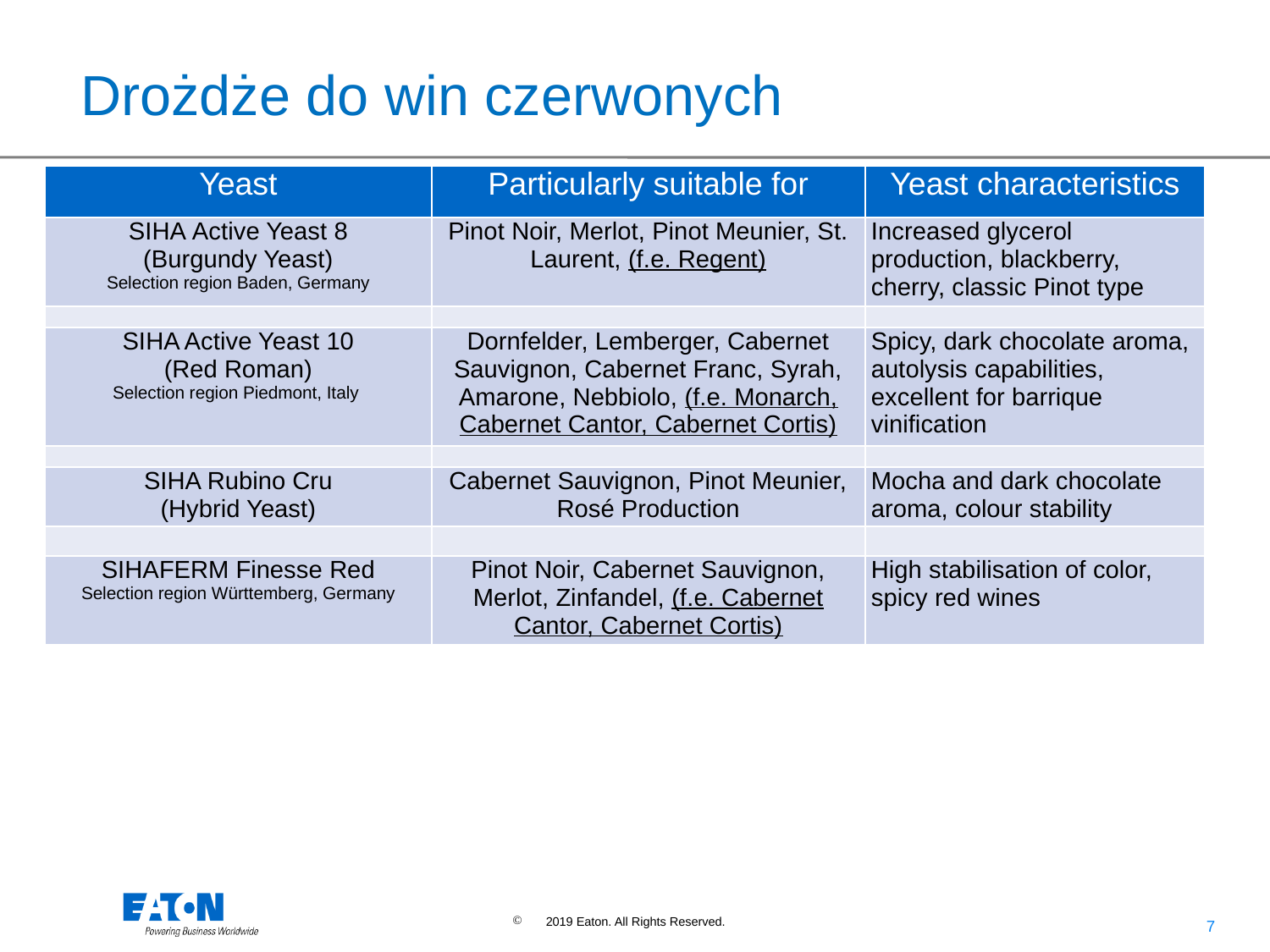

Drożdże do win czerwonych
| Yeast | Particularly suitable for | Yeast characteristics |
| --- | --- | --- |
| SIHA Active Yeast 8 (Burgundy Yeast) Selection region Baden, Germany | Pinot Noir, Merlot, Pinot Meunier, St. Laurent, (f.e. Regent) | Increased glycerol production, blackberry, cherry, classic Pinot type |
|  |  |  |
| SIHA Active Yeast 10 (Red Roman) Selection region Piedmont, Italy | Dornfelder, Lemberger, Cabernet Sauvignon, Cabernet Franc, Syrah, Amarone, Nebbiolo, (f.e. Monarch, Cabernet Cantor, Cabernet Cortis) | Spicy, dark chocolate aroma, autolysis capabilities, excellent for barrique vinification |
|  |  |  |
| SIHA Rubino Cru (Hybrid Yeast) | Cabernet Sauvignon, Pinot Meunier, Rosé Production | Mocha and dark chocolate aroma, colour stability |
|  |  |  |
| SIHAFERM Finesse Red Selection region Württemberg, Germany | Pinot Noir, Cabernet Sauvignon, Merlot, Zinfandel, (f.e. Cabernet Cantor, Cabernet Cortis) | High stabilisation of color, spicy red wines |